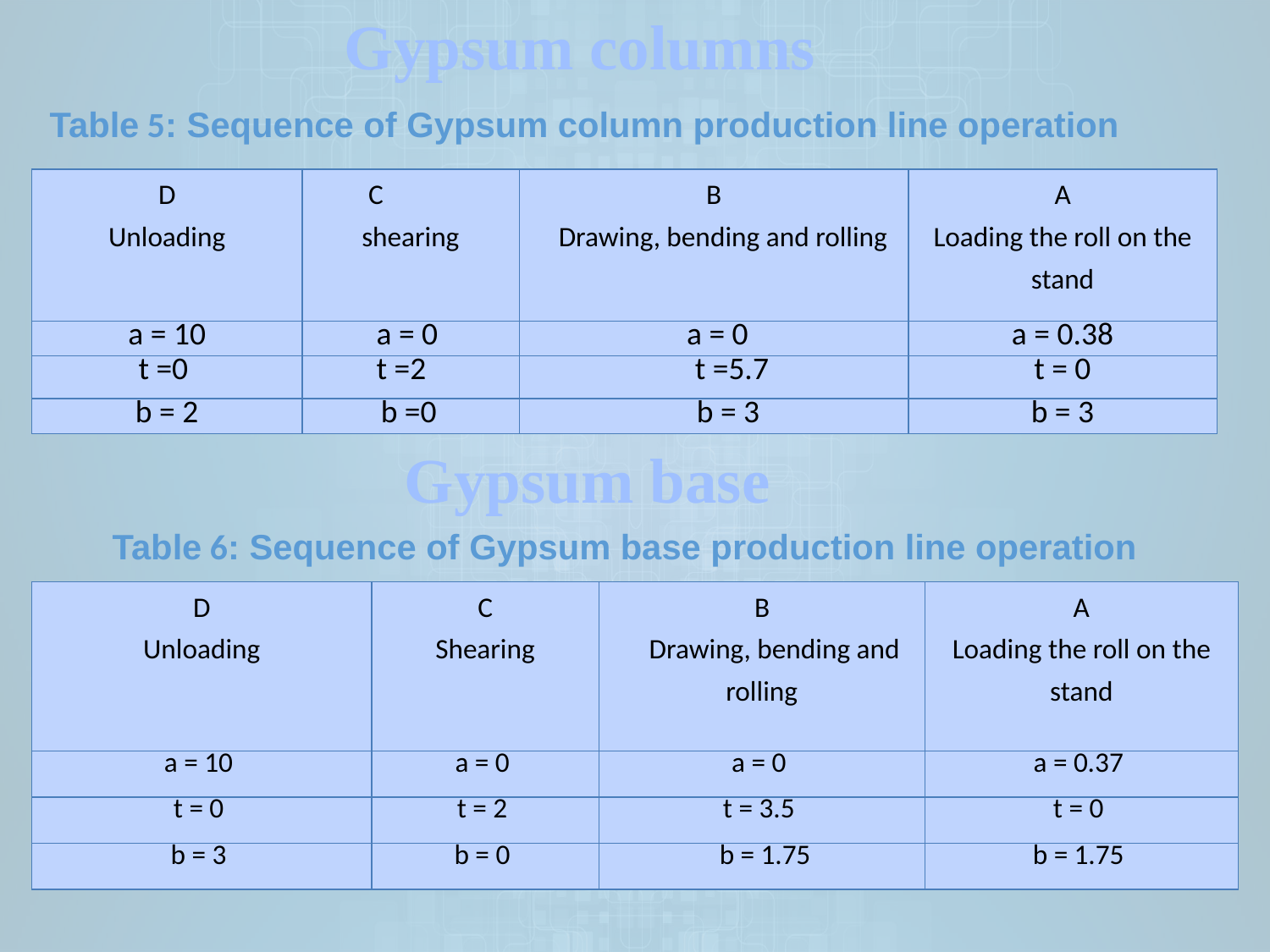

Gypsum columns
Table 5: Sequence of Gypsum column production line operation

| D Unloading | C shearing | B Drawing, bending and rolling | A Loading the roll on the stand |
| --- | --- | --- | --- |
| a = 10 | a = 0 | a = 0 | a = 0.38 |
| t =0 | t =2 | t =5.7 | t = 0 |
| b = 2 | b =0 | b = 3 | b = 3 |
Gypsum base
Table 6: Sequence of Gypsum base production line operation
| D Unloading | C Shearing | B Drawing, bending and rolling | A Loading the roll on the stand |
| --- | --- | --- | --- |
| a = 10 | a = 0 | a = 0 | a = 0.37 |
| t = 0 | t = 2 | t = 3.5 | t = 0 |
| b = 3 | b = 0 | b = 1.75 | b = 1.75 |